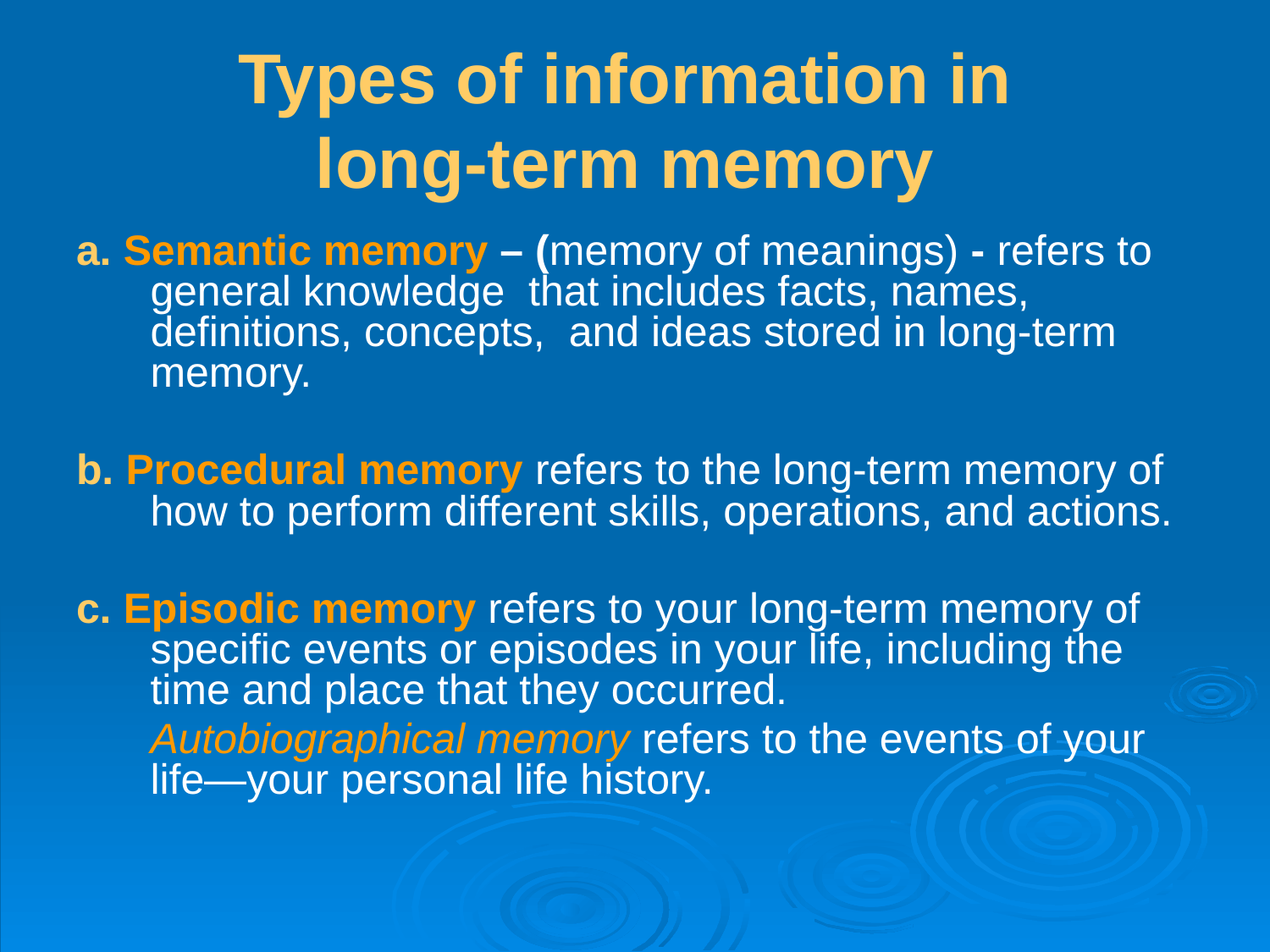

# Types of information in long-term memory
a. Semantic memory – (memory of meanings) - refers to general knowledge  that includes facts, names, definitions, concepts,  and ideas stored in long-term memory.

b. Procedural memory refers to the long-term memory of how to perform different skills, operations, and actions.

c. Episodic memory refers to your long-term memory of specific events or episodes in your life, including the time and place that they occurred.
	Autobiographical memory refers to the events of your life—your personal life history.